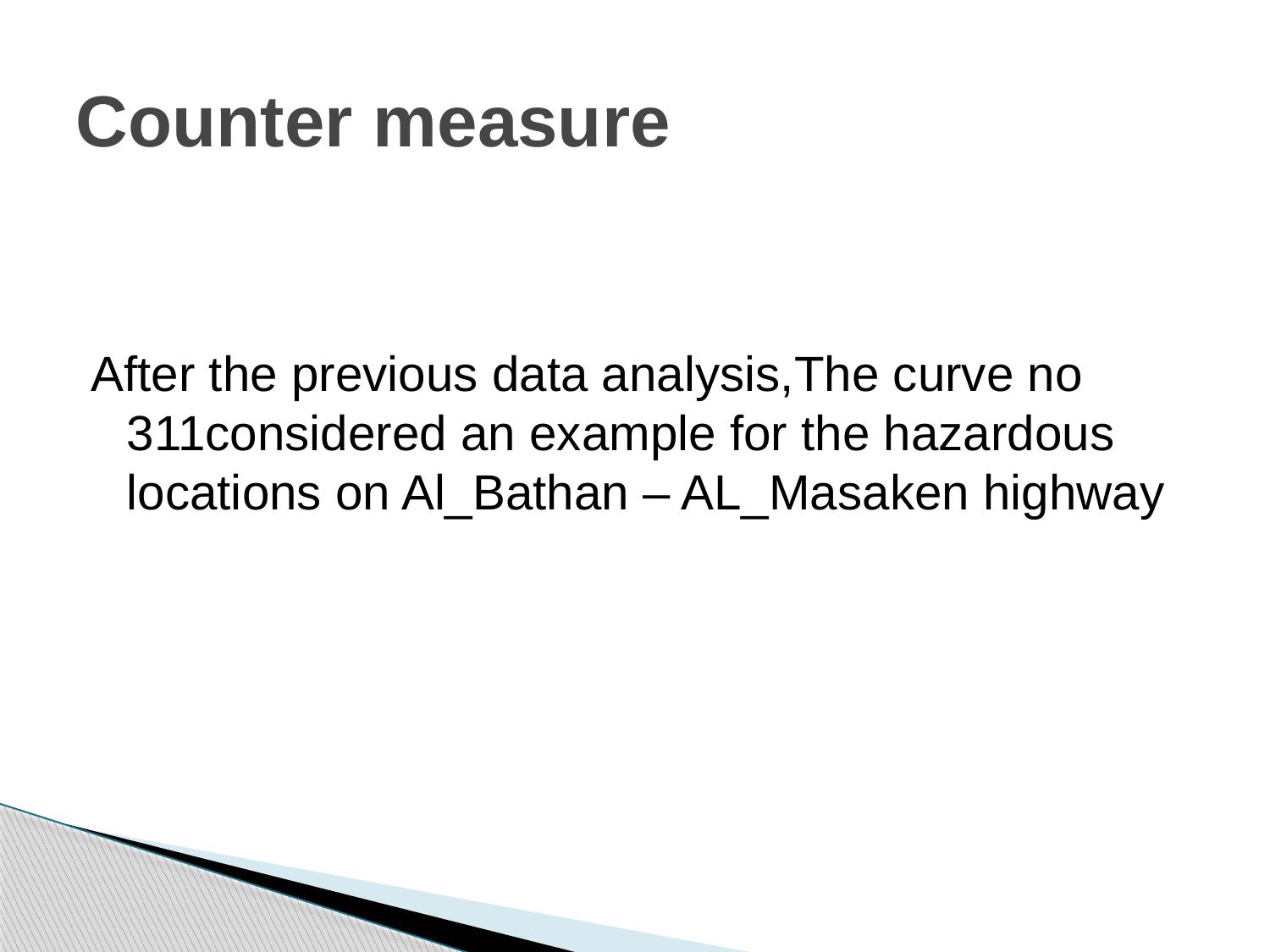

# Counter measure

After the previous data analysis,The curve no 311considered an example for the hazardous locations on Al_Bathan – AL_Masaken highway